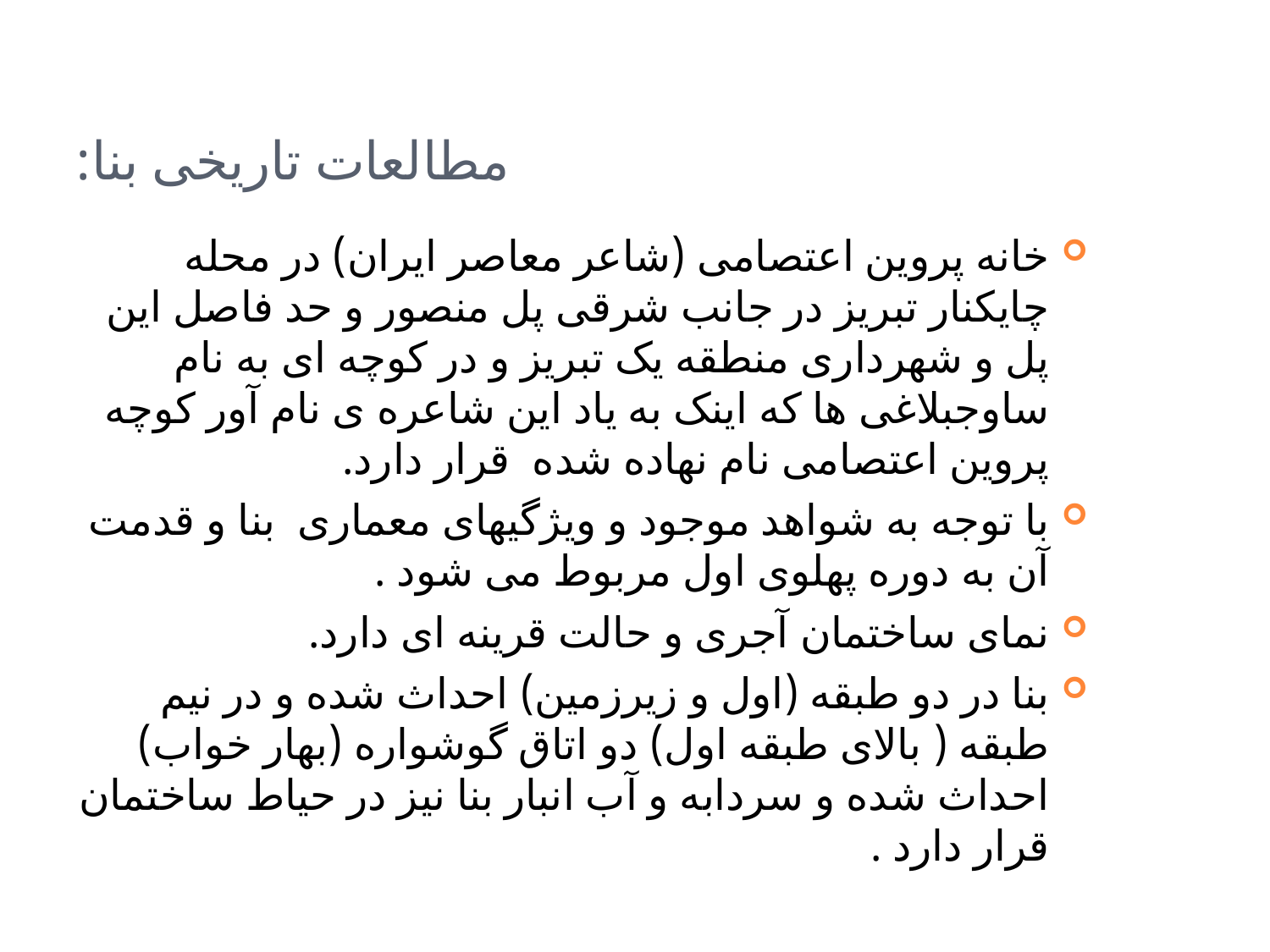

# مطالعات تاریخی بنا:
خانه پروین اعتصامی (شاعر معاصر ایران) در محله چایکنار تبریز در جانب شرقی پل منصور و حد فاصل این پل و شهرداری منطقه یک تبریز و در کوچه ای به نام ساوجبلاغی ها که اینک به یاد این شاعره ی نام آور کوچه پروین اعتصامی نام نهاده شده  قرار دارد.
با توجه به شواهد موجود و ویژگیهای معماری  بنا و قدمت آن به دوره پهلوی اول مربوط می شود .
نمای ساختمان آجری و حالت قرینه ای دارد.
بنا در دو طبقه (اول و زیرزمین) احداث شده و در نیم طبقه ( بالای طبقه اول) دو اتاق گوشواره (بهار خواب) احداث شده و سردابه و آب انبار بنا نیز در حیاط ساختمان قرار دارد .